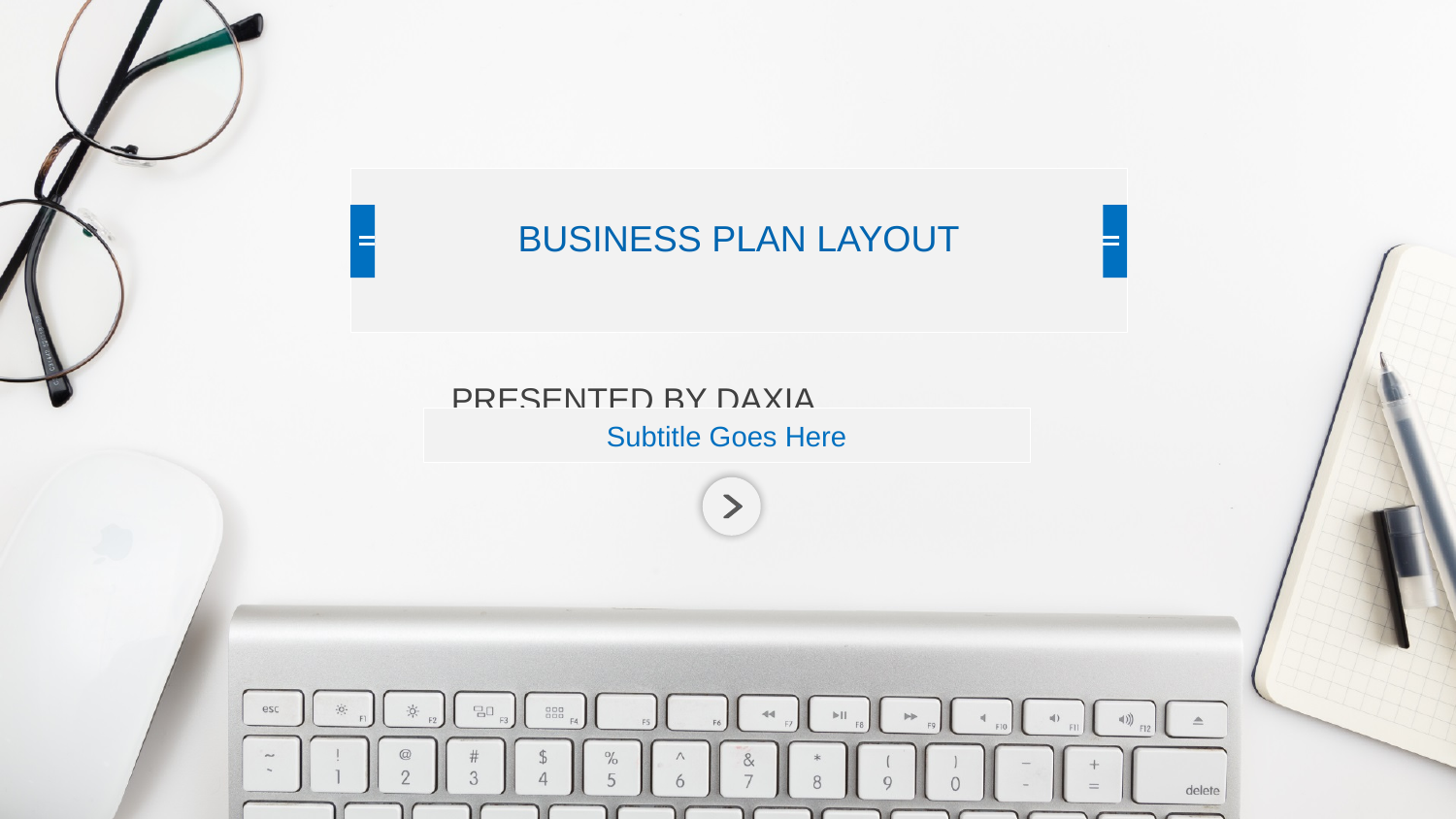

BUSINESS PLAN LAYOUT
PRESENTED BY DAXIA
Subtitle Goes Here